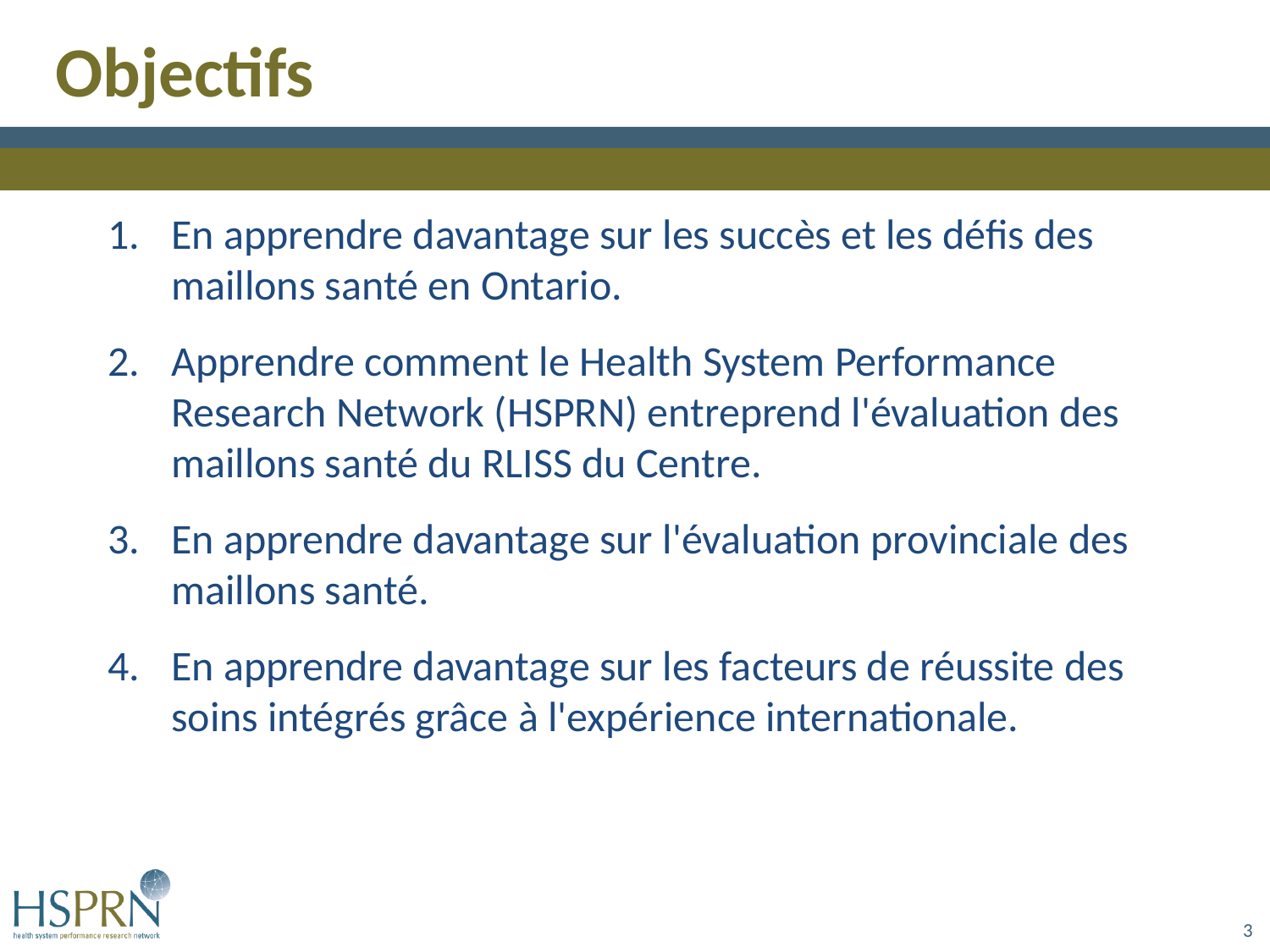

# Objectifs

En apprendre davantage sur les succès et les défis des maillons santé en Ontario.

Apprendre comment le Health System Performance Research Network (HSPRN) entreprend l'évaluation des maillons santé du RLISS du Centre.

En apprendre davantage sur l'évaluation provinciale des maillons santé.

En apprendre davantage sur les facteurs de réussite des soins intégrés grâce à l'expérience internationale.
3